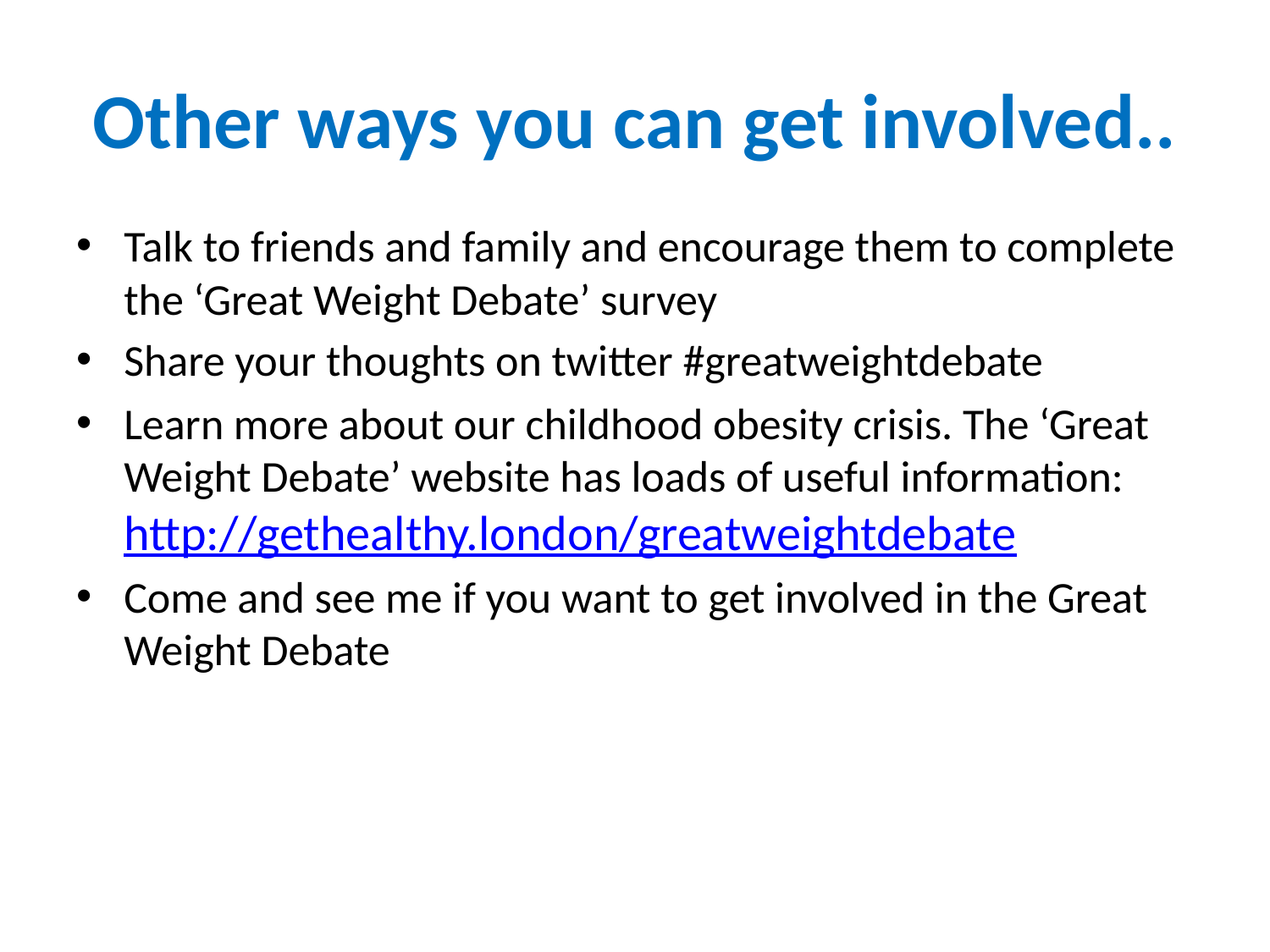

# Other ways you can get involved..
Talk to friends and family and encourage them to complete the ‘Great Weight Debate’ survey
Share your thoughts on twitter #greatweightdebate
Learn more about our childhood obesity crisis. The ‘Great Weight Debate’ website has loads of useful information: http://gethealthy.london/greatweightdebate
Come and see me if you want to get involved in the Great Weight Debate